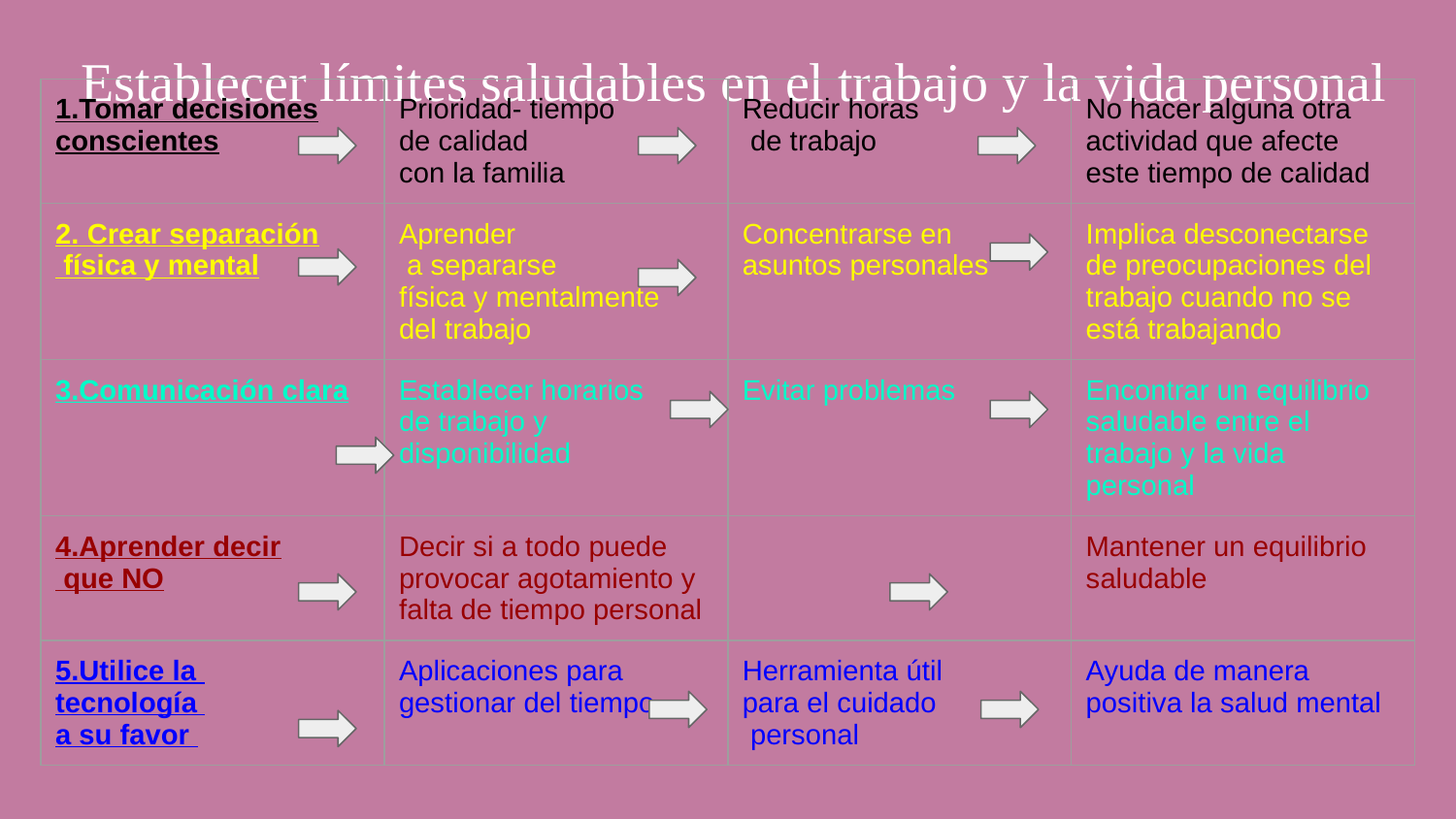

# Establecer límites saludables en el trabajo y la vida personal

| 1.Tomar decisiones conscientes | Prioridad- tiempo de calidad con la familia | Reducir horas de trabajo | No hacer alguna otra actividad que afecte este tiempo de calidad |
| --- | --- | --- | --- |
| 2. Crear separación física y mental | Aprender a separarse física y mentalmente del trabajo | Concentrarse en asuntos personales | Implica desconectarse de preocupaciones del trabajo cuando no se está trabajando |
| 3.Comunicación clara | Establecer horarios de trabajo y disponibilidad | Evitar problemas | Encontrar un equilibrio saludable entre el trabajo y la vida personal |
| 4.Aprender decir que NO | Decir si a todo puede provocar agotamiento y falta de tiempo personal |  | Mantener un equilibrio saludable |
| 5.Utilice la tecnología a su favor | Aplicaciones para gestionar del tiempo | Herramienta útil para el cuidado personal | Ayuda de manera positiva la salud mental |